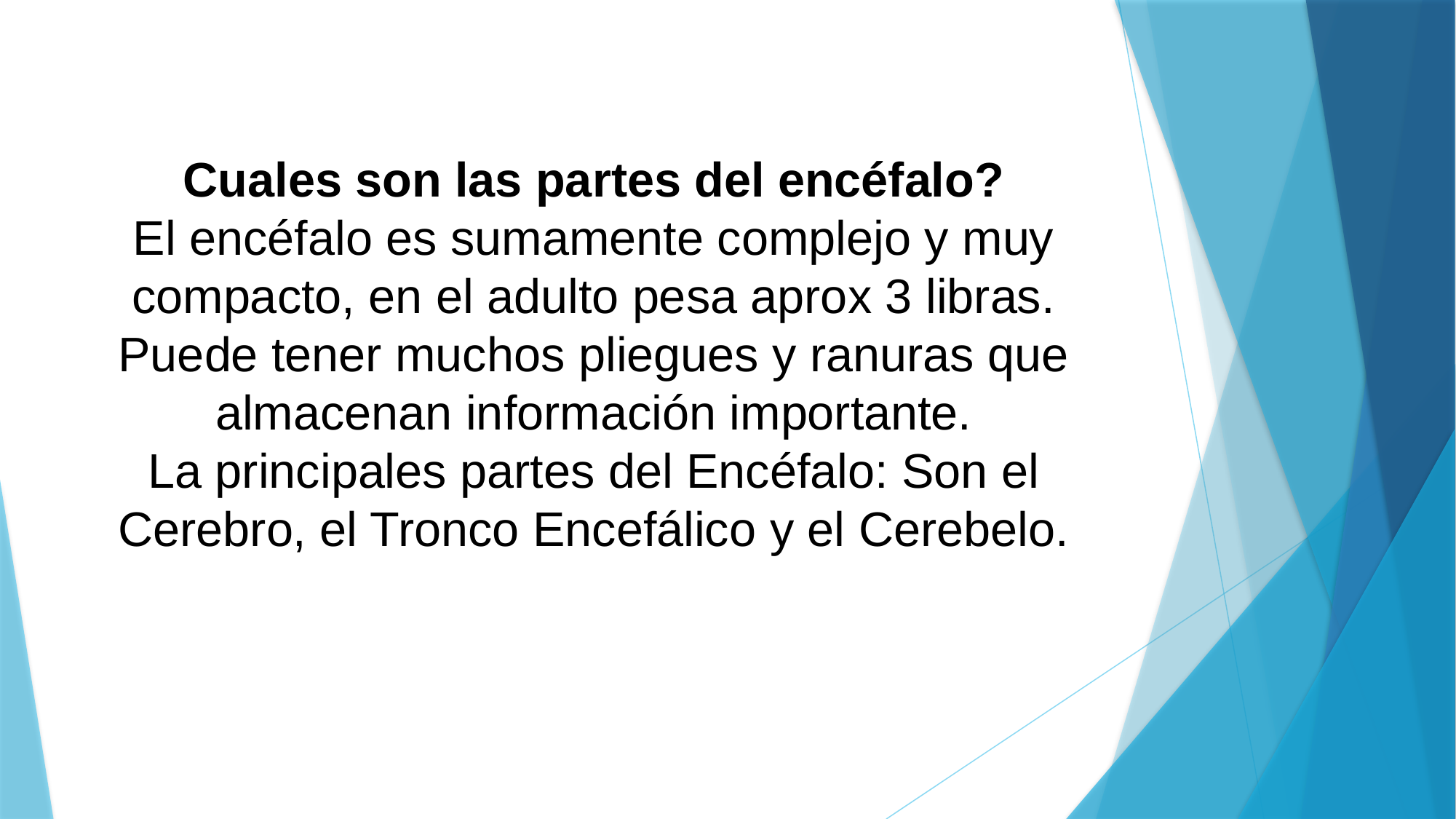

# Cuales son las partes del encéfalo? El encéfalo es sumamente complejo y muy compacto, en el adulto pesa aprox 3 libras. Puede tener muchos pliegues y ranuras que almacenan información importante. La principales partes del Encéfalo: Son el Cerebro, el Tronco Encefálico y el Cerebelo.